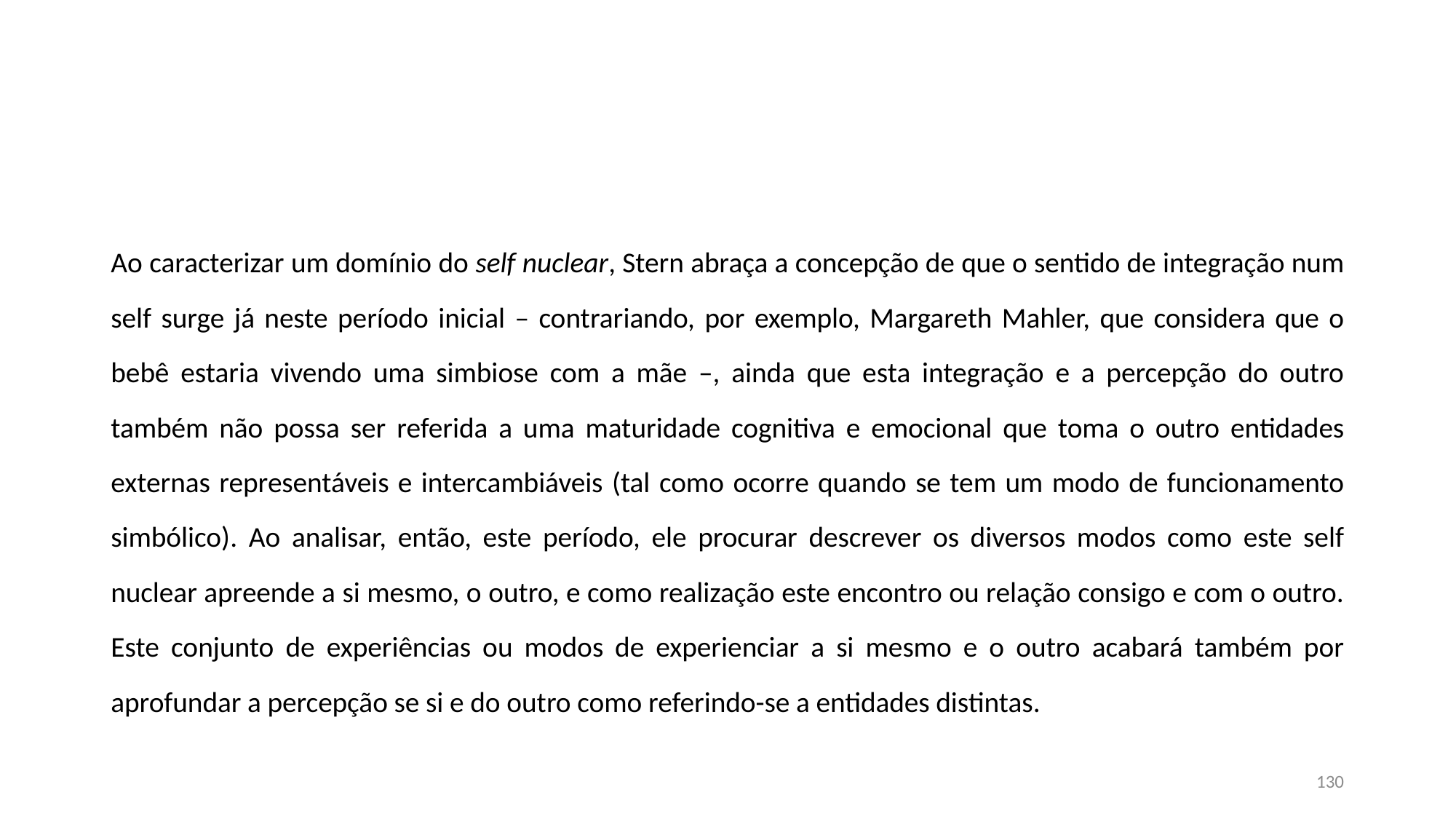

#
Ao caracterizar um domínio do self nuclear, Stern abraça a concepção de que o sentido de integração num self surge já neste período inicial – contrariando, por exemplo, Margareth Mahler, que considera que o bebê estaria vivendo uma simbiose com a mãe –, ainda que esta integração e a percepção do outro também não possa ser referida a uma maturidade cognitiva e emocional que toma o outro entidades externas representáveis e intercambiáveis (tal como ocorre quando se tem um modo de funcionamento simbólico). Ao analisar, então, este período, ele procurar descrever os diversos modos como este self nuclear apreende a si mesmo, o outro, e como realização este encontro ou relação consigo e com o outro. Este conjunto de experiências ou modos de experienciar a si mesmo e o outro acabará também por aprofundar a percepção se si e do outro como referindo-se a entidades distintas.

130